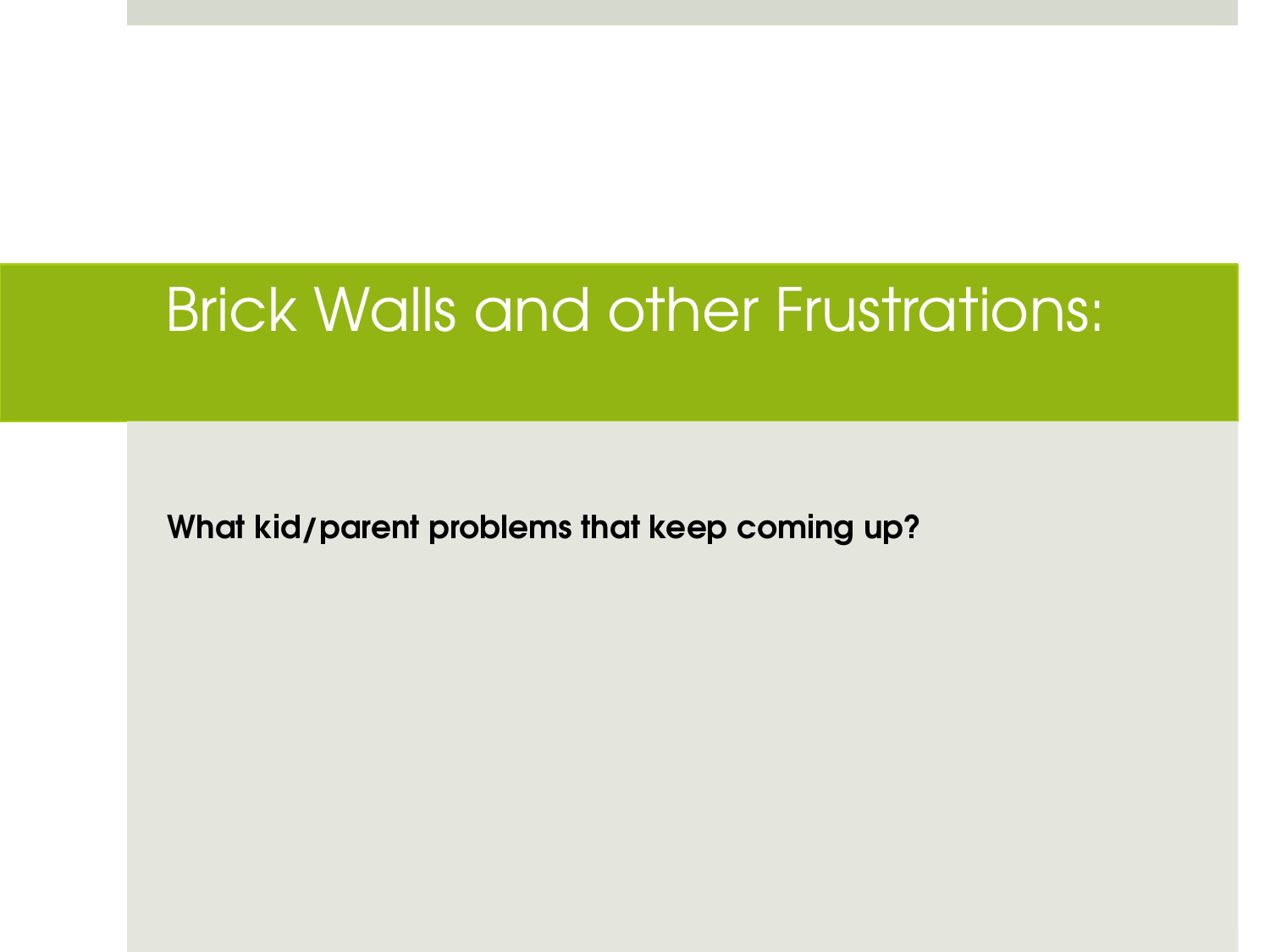

# Brick Walls and other Frustrations:

What kid/parent problems that keep coming up?